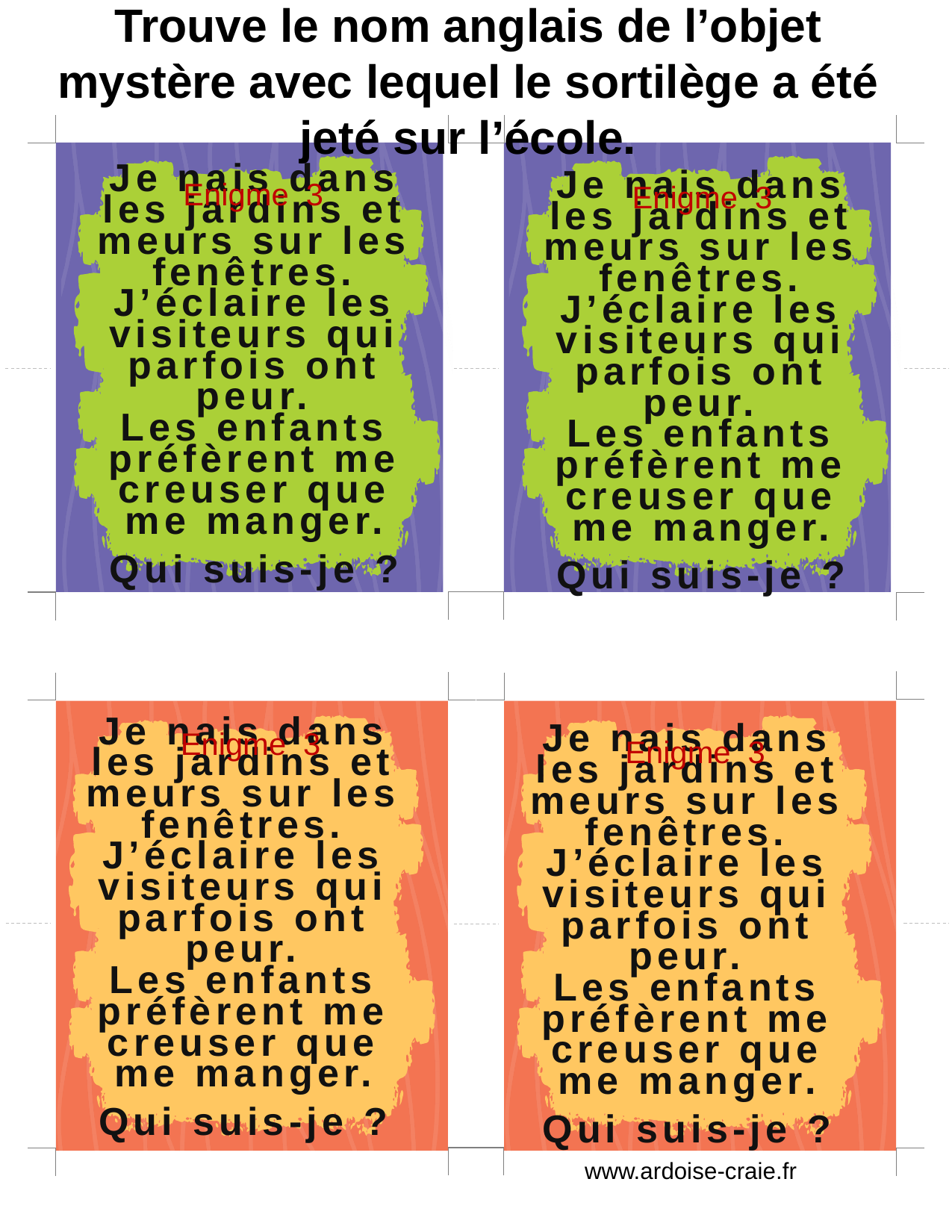

# Trouve le nom anglais de l’objet mystère avec lequel le sortilège a été jeté sur l’école.
Enigme  3
Enigme  3
Je nais dans les jardins et meurs sur les fenêtres.
J’éclaire les visiteurs qui parfois ont peur.
Les enfants préfèrent me creuser que me manger.
Qui suis-je ?

Je nais dans les jardins et meurs sur les fenêtres.
J’éclaire les visiteurs qui parfois ont peur.
Les enfants préfèrent me creuser que me manger.
Qui suis-je ?

Enigme  3
Enigme  3
Je nais dans les jardins et meurs sur les fenêtres.
J’éclaire les visiteurs qui parfois ont peur.
Les enfants préfèrent me creuser que me manger.
Qui suis-je ?

Je nais dans les jardins et meurs sur les fenêtres.
J’éclaire les visiteurs qui parfois ont peur.
Les enfants préfèrent me creuser que me manger.
Qui suis-je ?

www.ardoise-craie.fr